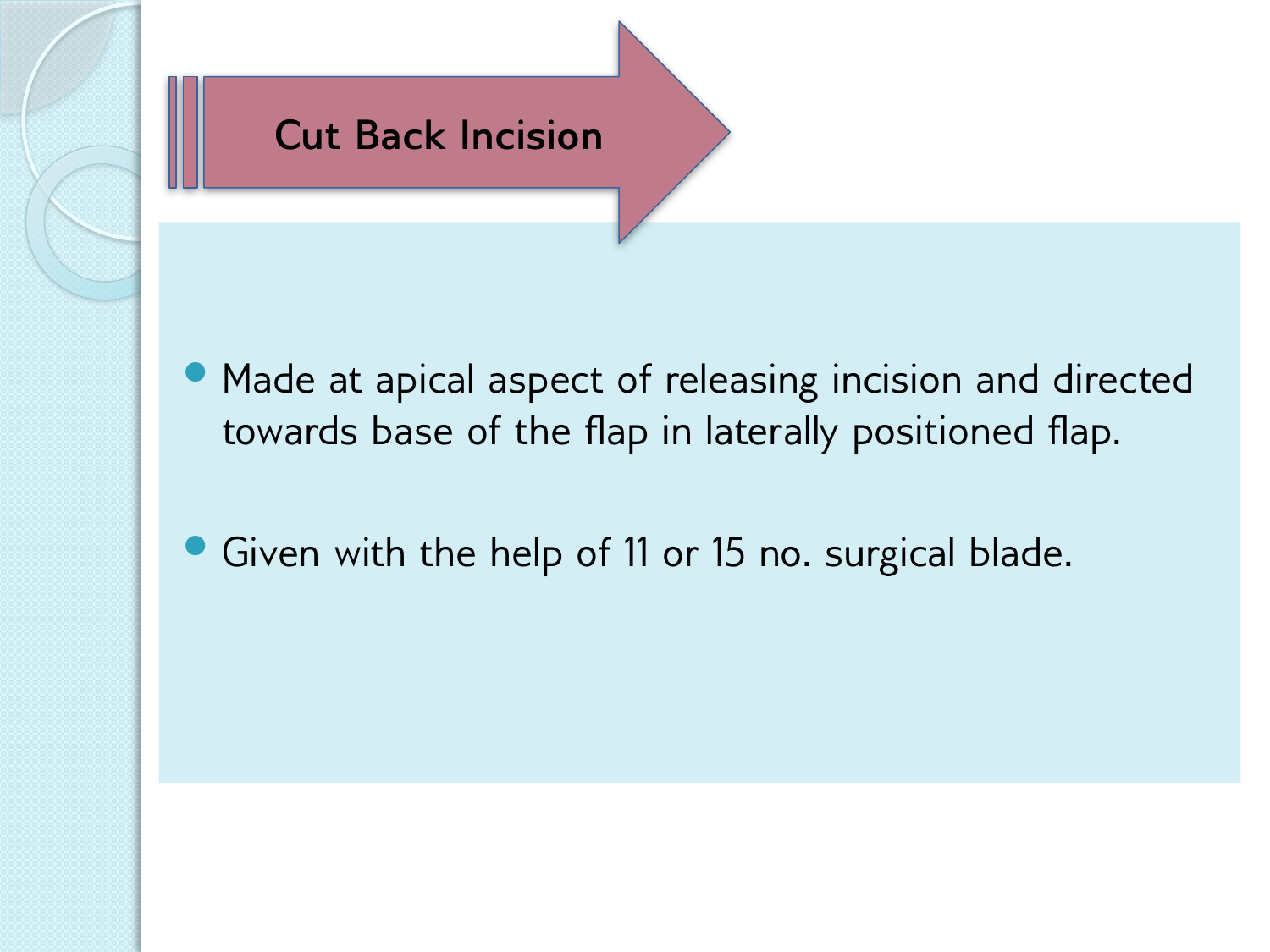

Cut Back Incision

Made at apical aspect of releasing incision and directed towards base of the flap in laterally positioned flap.

Given with the help of 11 or 15 no. surgical blade.